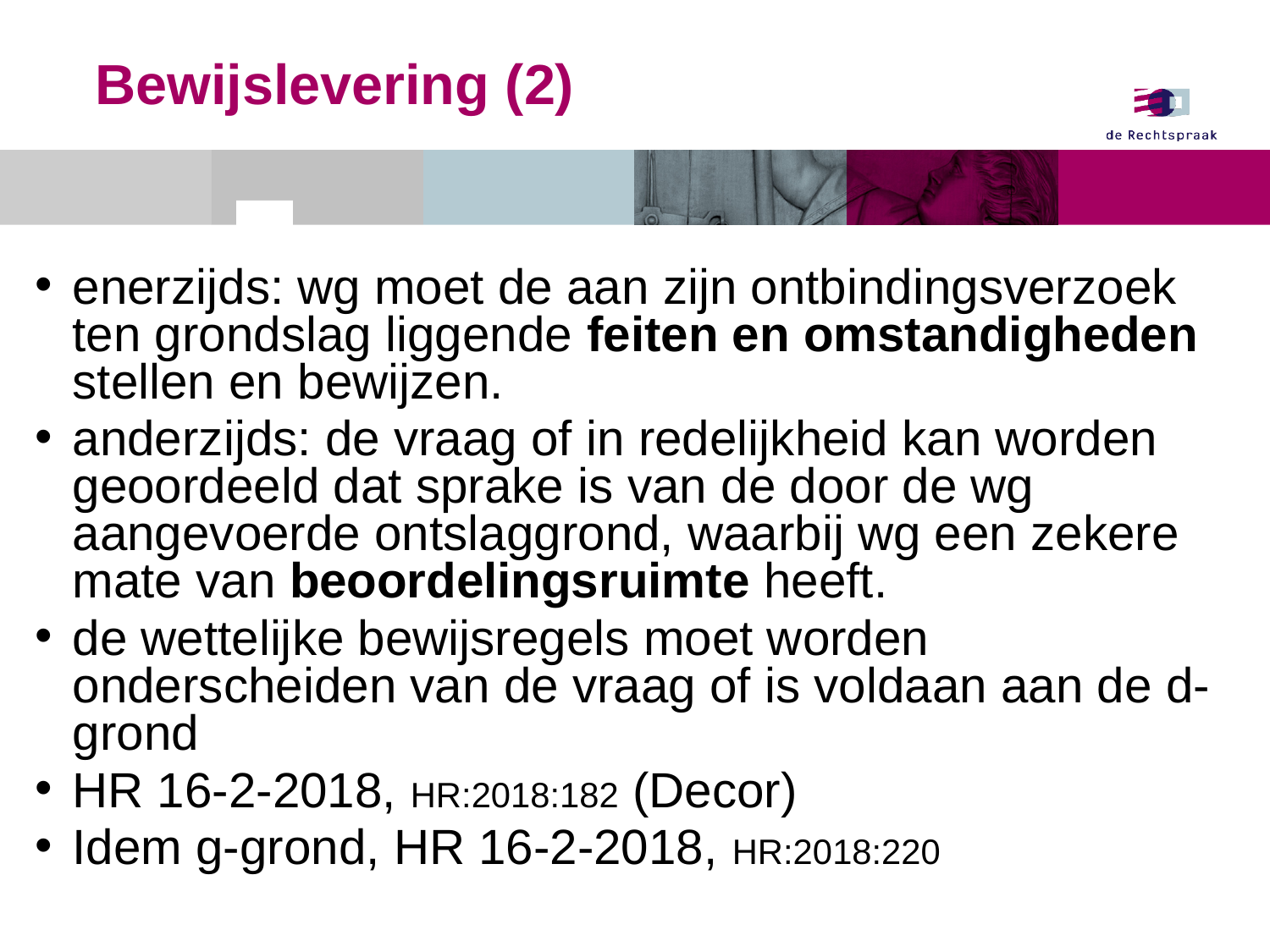

Bewijslevering (2)

enerzijds: wg moet de aan zijn ontbindingsverzoek ten grondslag liggende feiten en omstandigheden stellen en bewijzen.
anderzijds: de vraag of in redelijkheid kan worden geoordeeld dat sprake is van de door de wg aangevoerde ontslaggrond, waarbij wg een zekere mate van beoordelingsruimte heeft.
de wettelijke bewijsregels moet worden onderscheiden van de vraag of is voldaan aan de d-grond
HR 16-2-2018, HR:2018:182 (Decor)
Idem g-grond, HR 16-2-2018, HR:2018:220